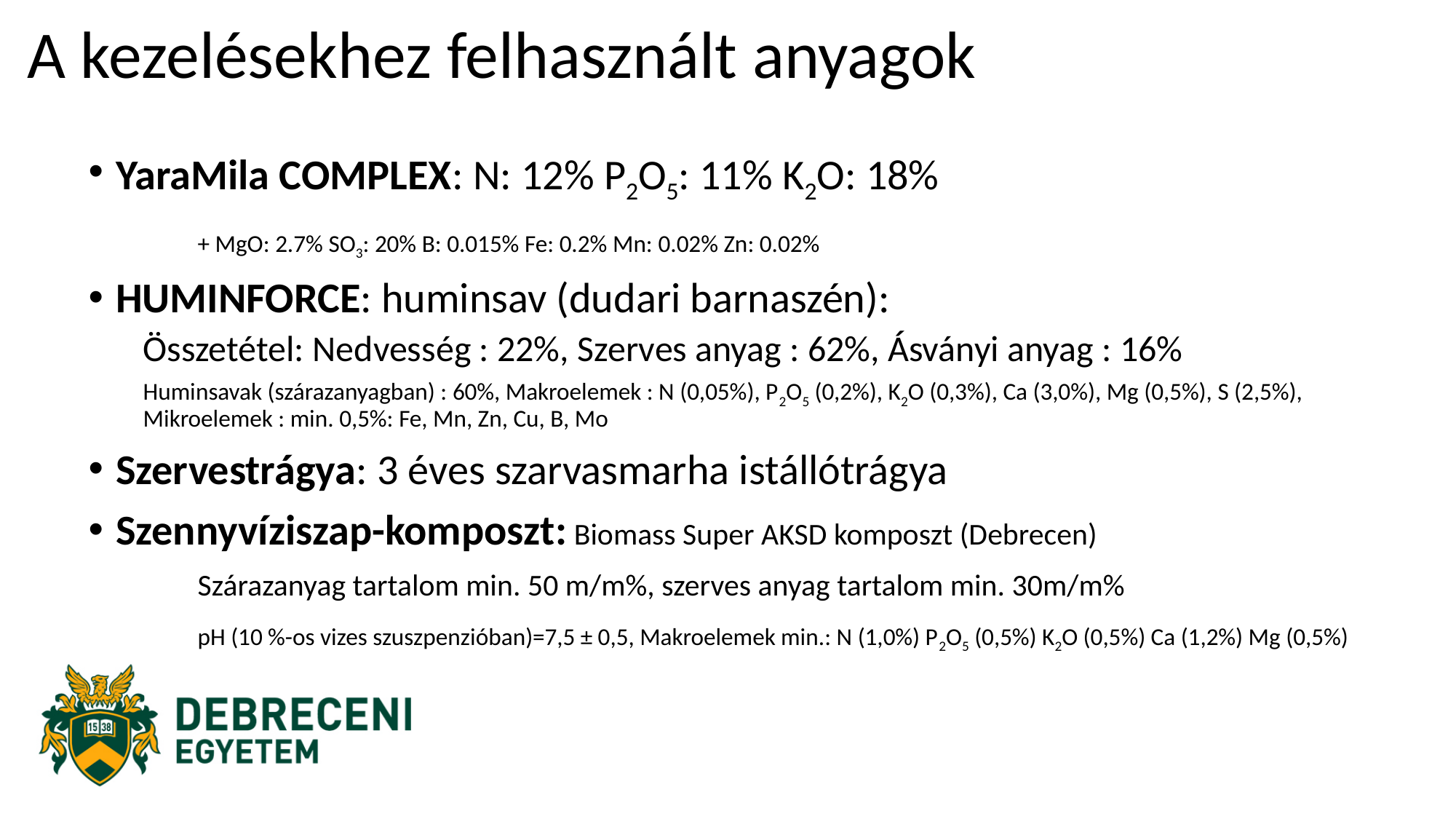

# A kezelésekhez felhasznált anyagok
YaraMila COMPLEX: N: 12% P2O5: 11% K2O: 18%
	+ MgO: 2.7% SO3: 20% B: 0.015% Fe: 0.2% Mn: 0.02% Zn: 0.02%
HUMINFORCE: huminsav (dudari barnaszén):
Összetétel: Nedvesség : 22%, Szerves anyag : 62%, Ásványi anyag : 16%
Huminsavak (szárazanyagban) : 60%, Makroelemek : N (0,05%), P2O5 (0,2%), K2O (0,3%), Ca (3,0%), Mg (0,5%), S (2,5%), Mikroelemek : min. 0,5%: Fe, Mn, Zn, Cu, B, Mo
Szervestrágya: 3 éves szarvasmarha istállótrágya
Szennyvíziszap-komposzt: Biomass Super AKSD komposzt (Debrecen)
	Szárazanyag tartalom min. 50 m/m%, szerves anyag tartalom min. 30m/m%
	pH (10 %-os vizes szuszpenzióban)=7,5 ± 0,5, Makroelemek min.: N (1,0%) P2O5 (0,5%) K2O (0,5%) Ca (1,2%) Mg (0,5%)